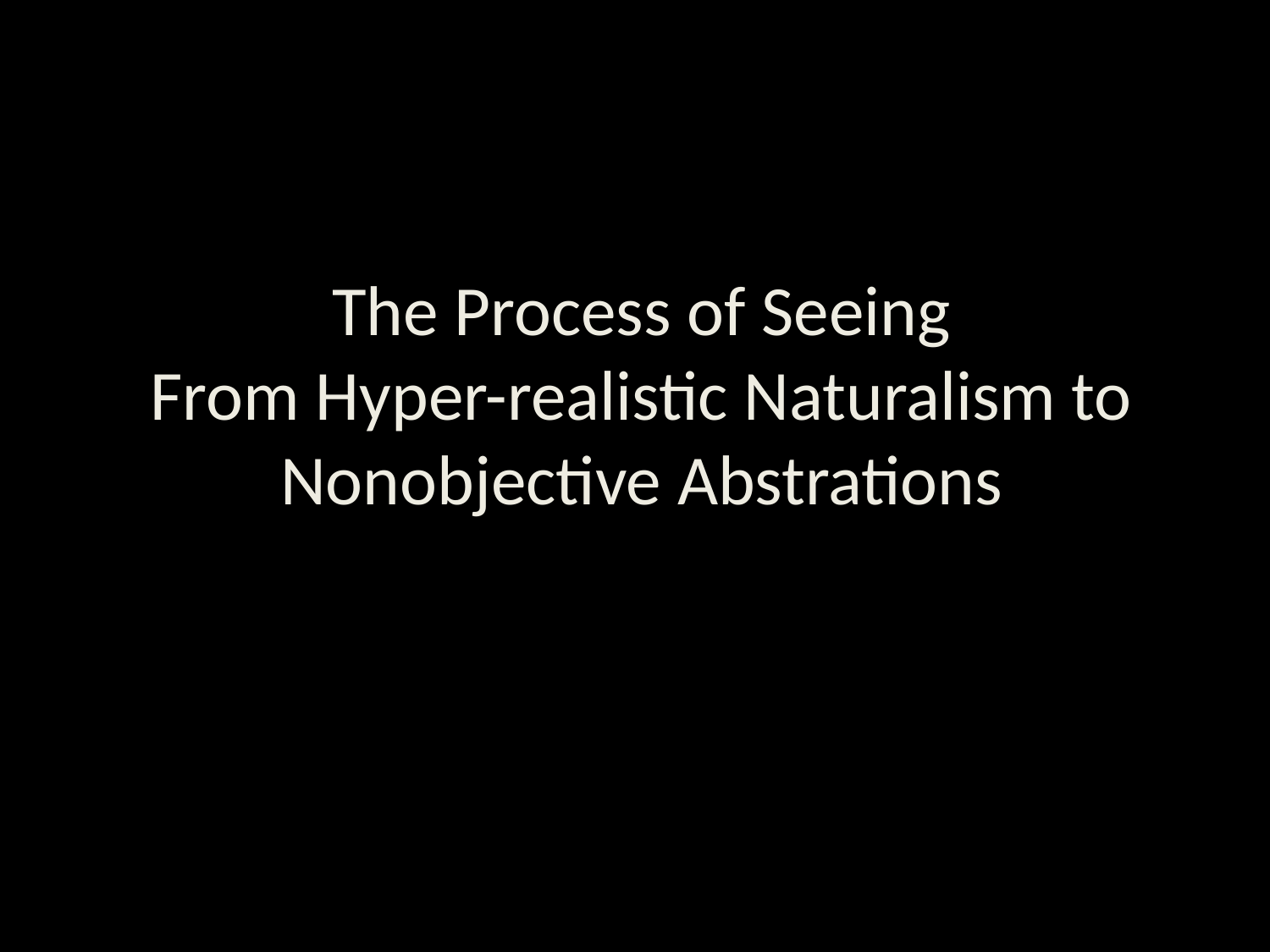

# The Process of Seeing From Hyper-realistic Naturalism to Nonobjective Abstrations